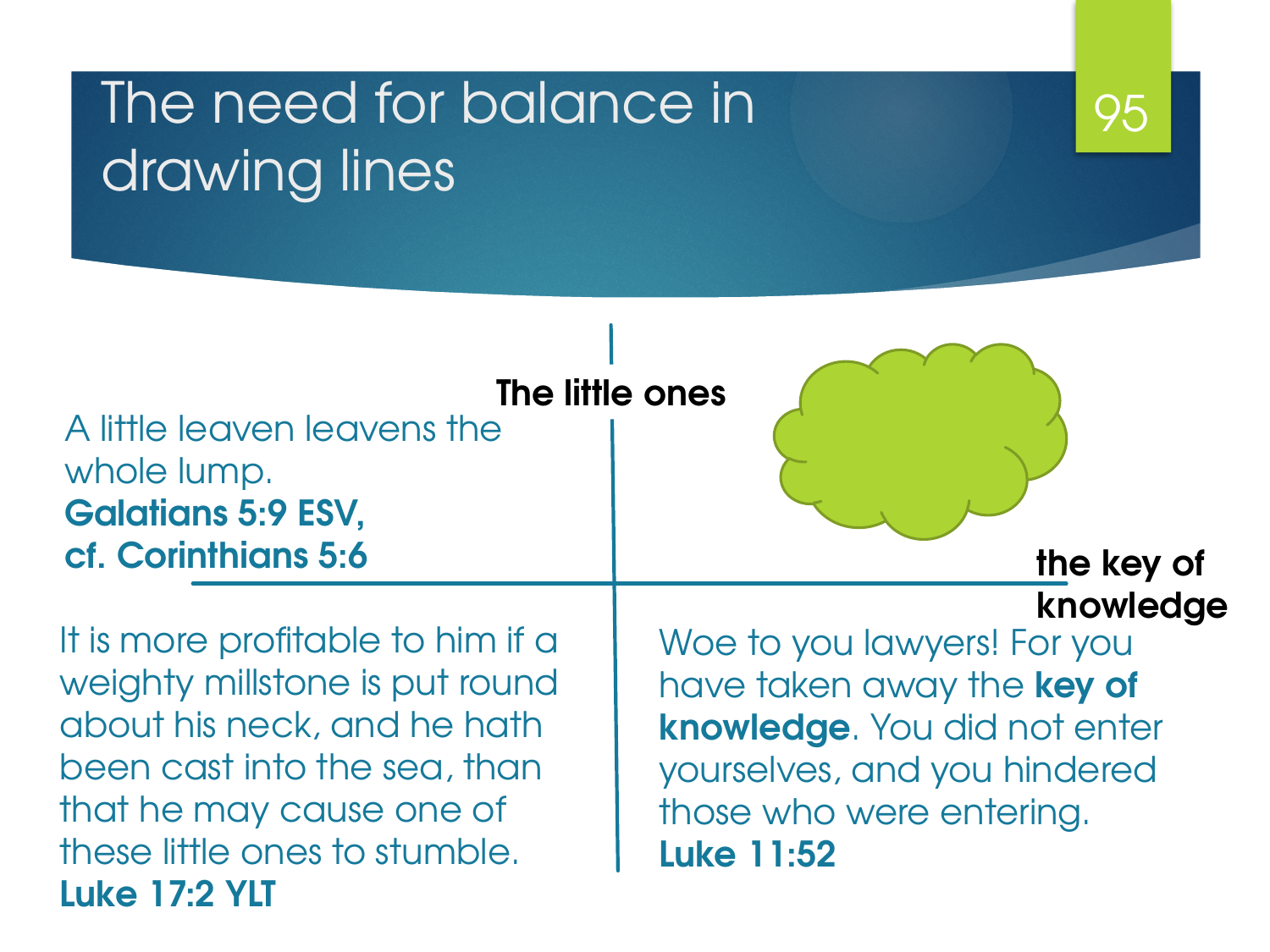

95
# The need for balance in drawing lines

The little ones
A little leaven leavens the whole lump.
Galatians 5:9 ESV,
cf. Corinthians 5:6
the key of knowledge
It is more profitable to him if a weighty millstone is put round about his neck, and he hath been cast into the sea, than that he may cause one of these little ones to stumble. Luke 17:2 YLT
Woe to you lawyers! For you have taken away the key of knowledge. You did not enter yourselves, and you hindered those who were entering. Luke 11:52